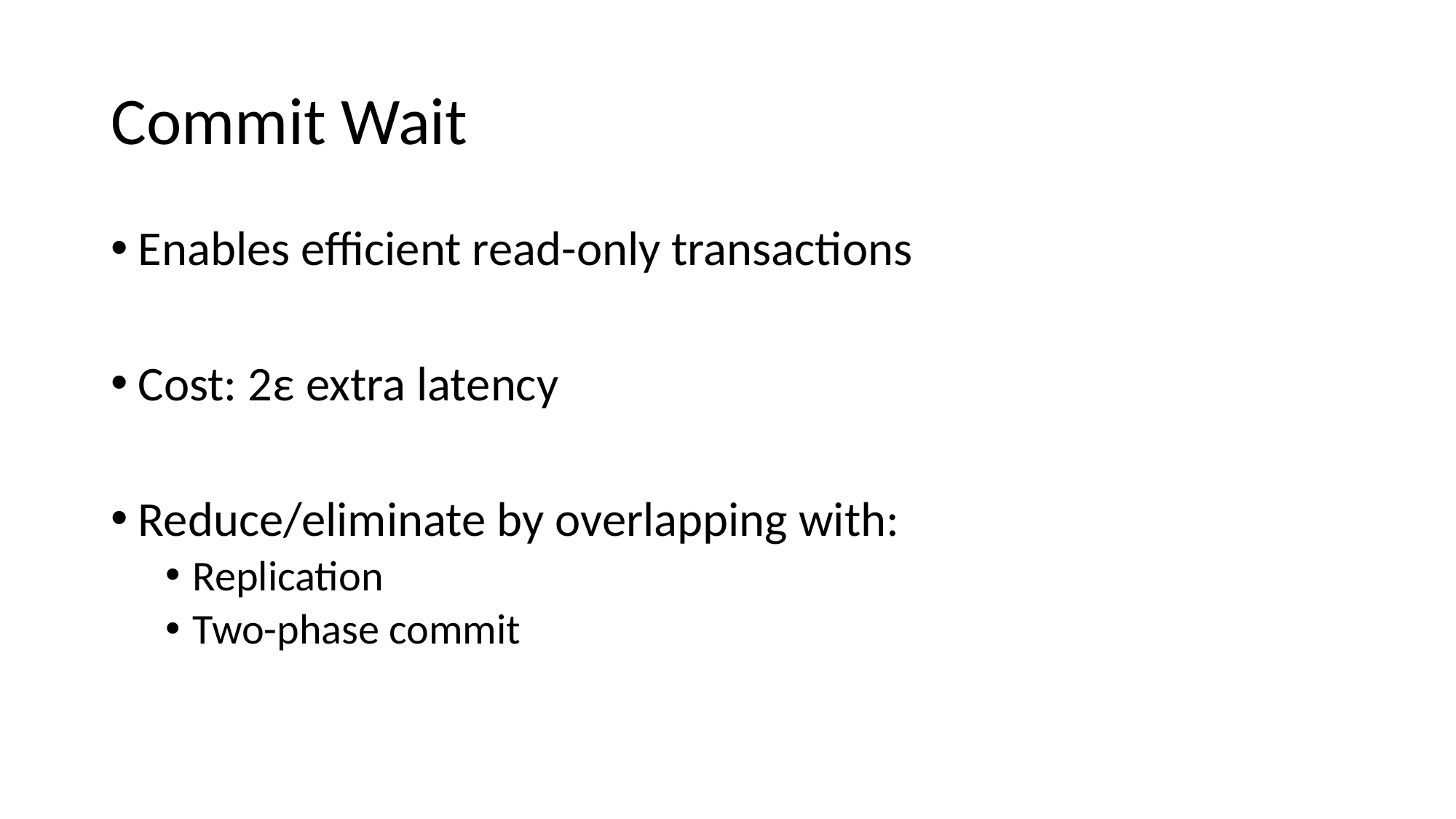

# Commit Wait
Enables efficient read-only transactions

Cost: 2ε extra latency

Reduce/eliminate by overlapping with:
Replication
Two-phase commit